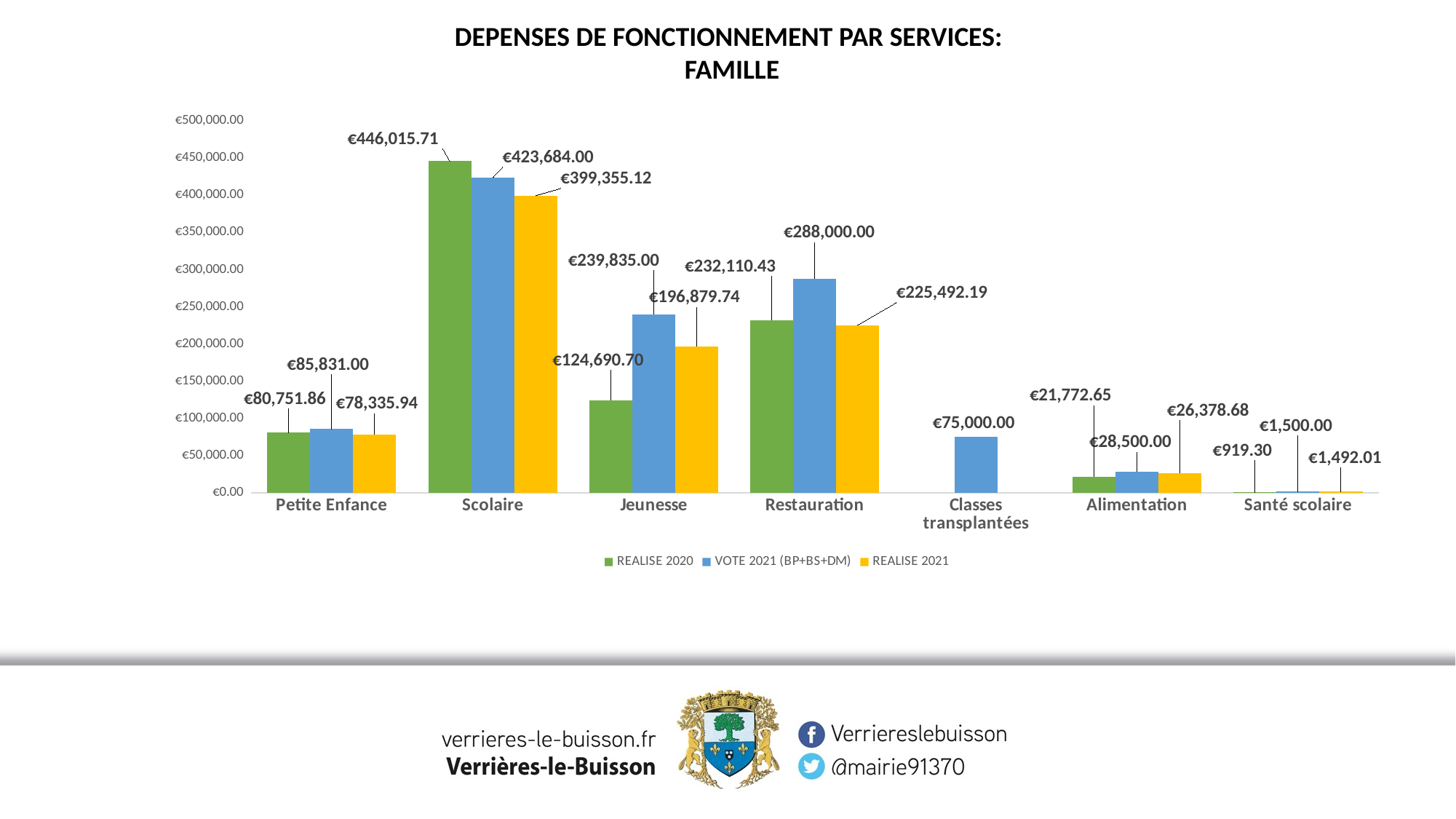

DEPENSES DE FONCTIONNEMENT PAR SERVICES:
FAMILLE

### Chart

| Category | REALISE 2020 | VOTE 2021 | REALISE 2021 |
|---|---|---|---|
| Petite Enfance | 80751.86 | 85831.0 | 78335.94 |
| Scolaire | 446015.71 | 423684.0 | 399355.12 |
| Jeunesse | 124690.7 | 239835.0 | 196879.74 |
| Restauration | 232110.43 | 288000.0 | 225492.19 |
| Classes transplantées | None | 75000.0 | None |
| Alimentation | 21772.65 | 28500.0 | 26378.68 |
| Santé scolaire | 919.3 | 1500.0 | 1492.01 |